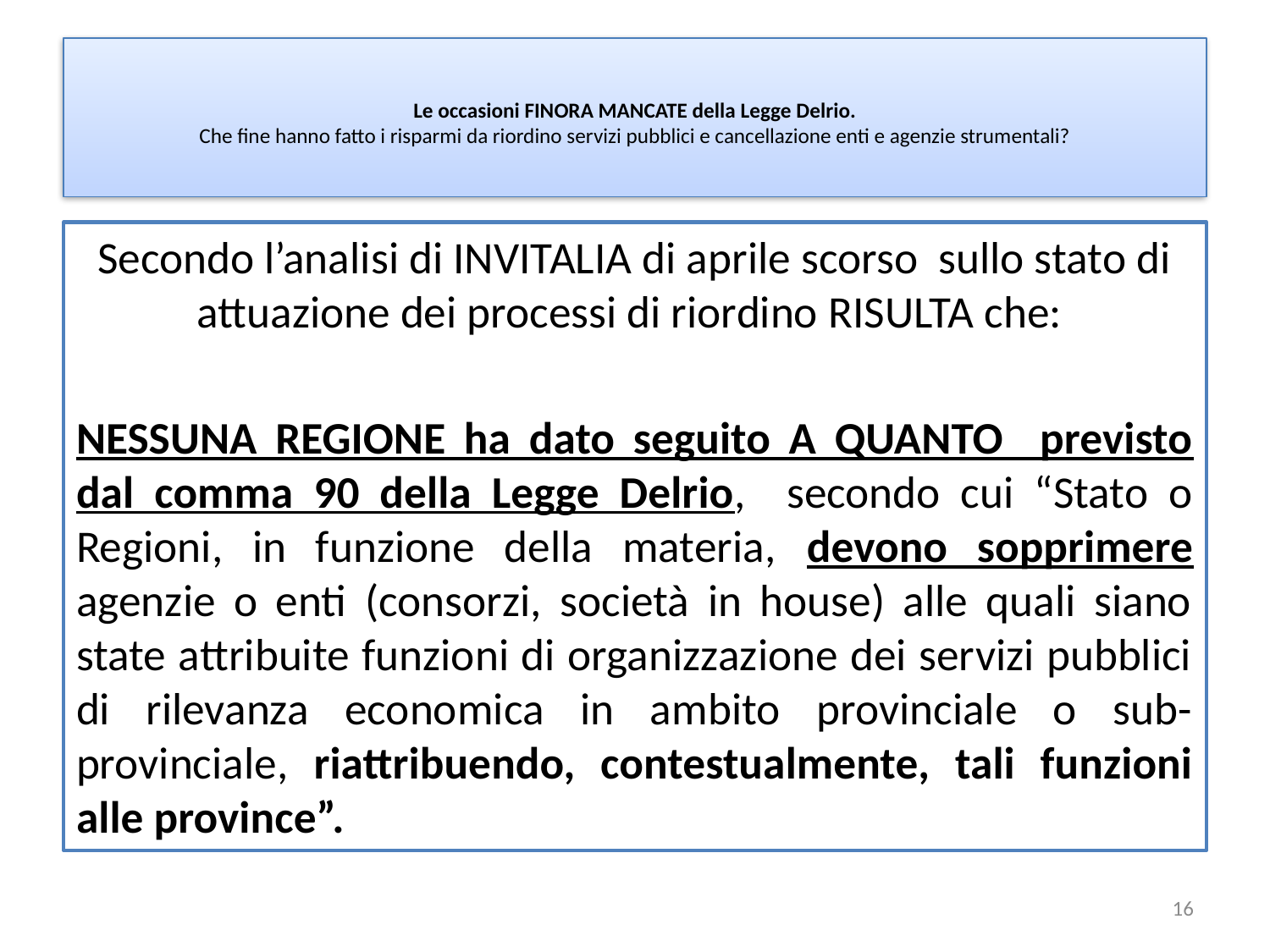

# Le occasioni FINORA MANCATE della Legge Delrio. Che fine hanno fatto i risparmi da riordino servizi pubblici e cancellazione enti e agenzie strumentali?
Secondo l’analisi di INVITALIA di aprile scorso  sullo stato di attuazione dei processi di riordino RISULTA che:

NESSUNA REGIONE ha dato seguito A QUANTO  previsto dal comma 90 della Legge Delrio,  secondo cui “Stato o Regioni, in funzione della materia, devono sopprimere agenzie o enti (consorzi, società in house) alle quali siano state attribuite funzioni di organizzazione dei servizi pubblici di rilevanza economica in ambito provinciale o sub-provinciale, riattribuendo, contestualmente, tali funzioni alle province”.
16